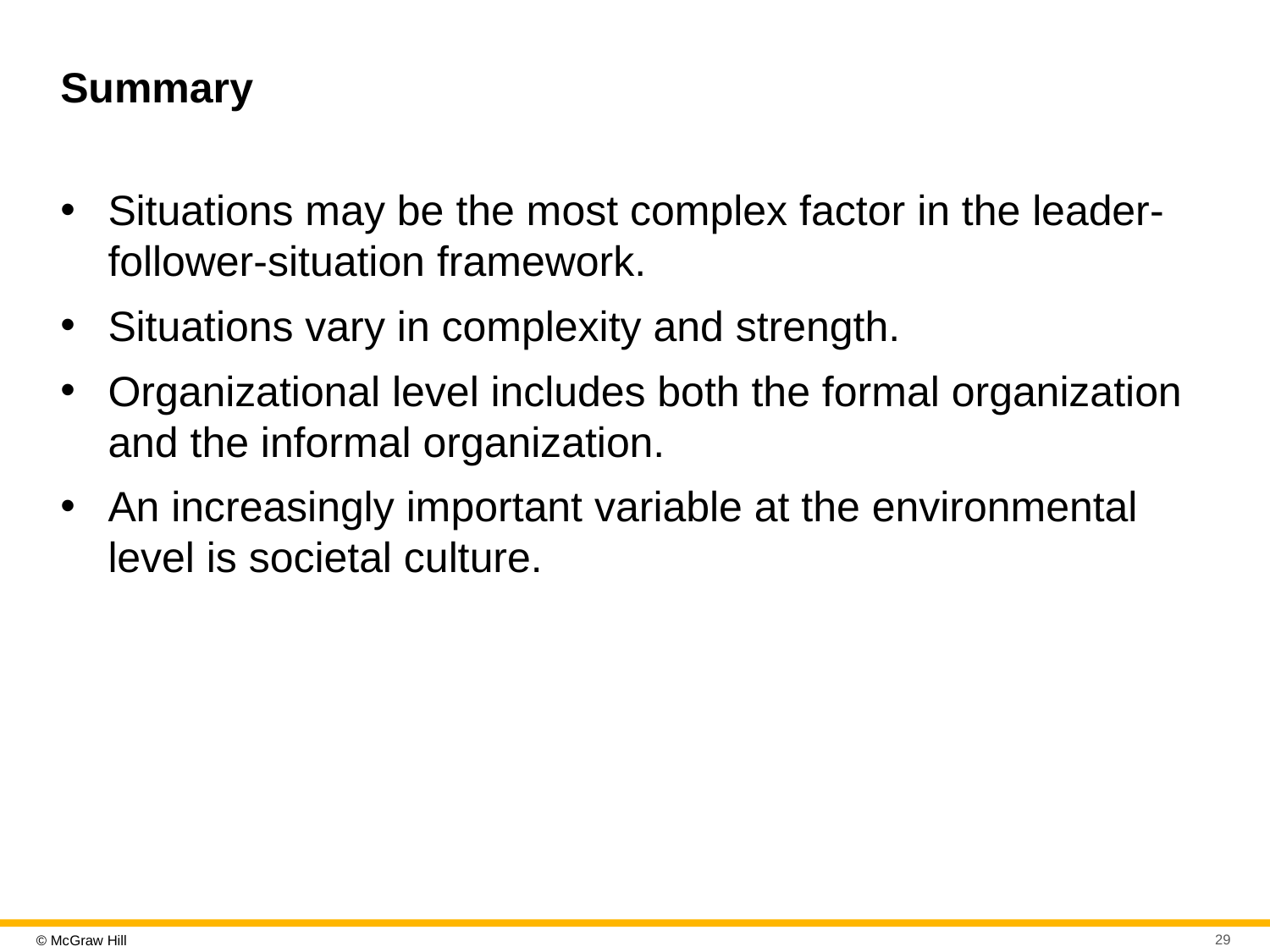

# Summary
Situations may be the most complex factor in the leader-follower-situation framework.
Situations vary in complexity and strength.
Organizational level includes both the formal organization and the informal organization.
An increasingly important variable at the environmental level is societal culture.